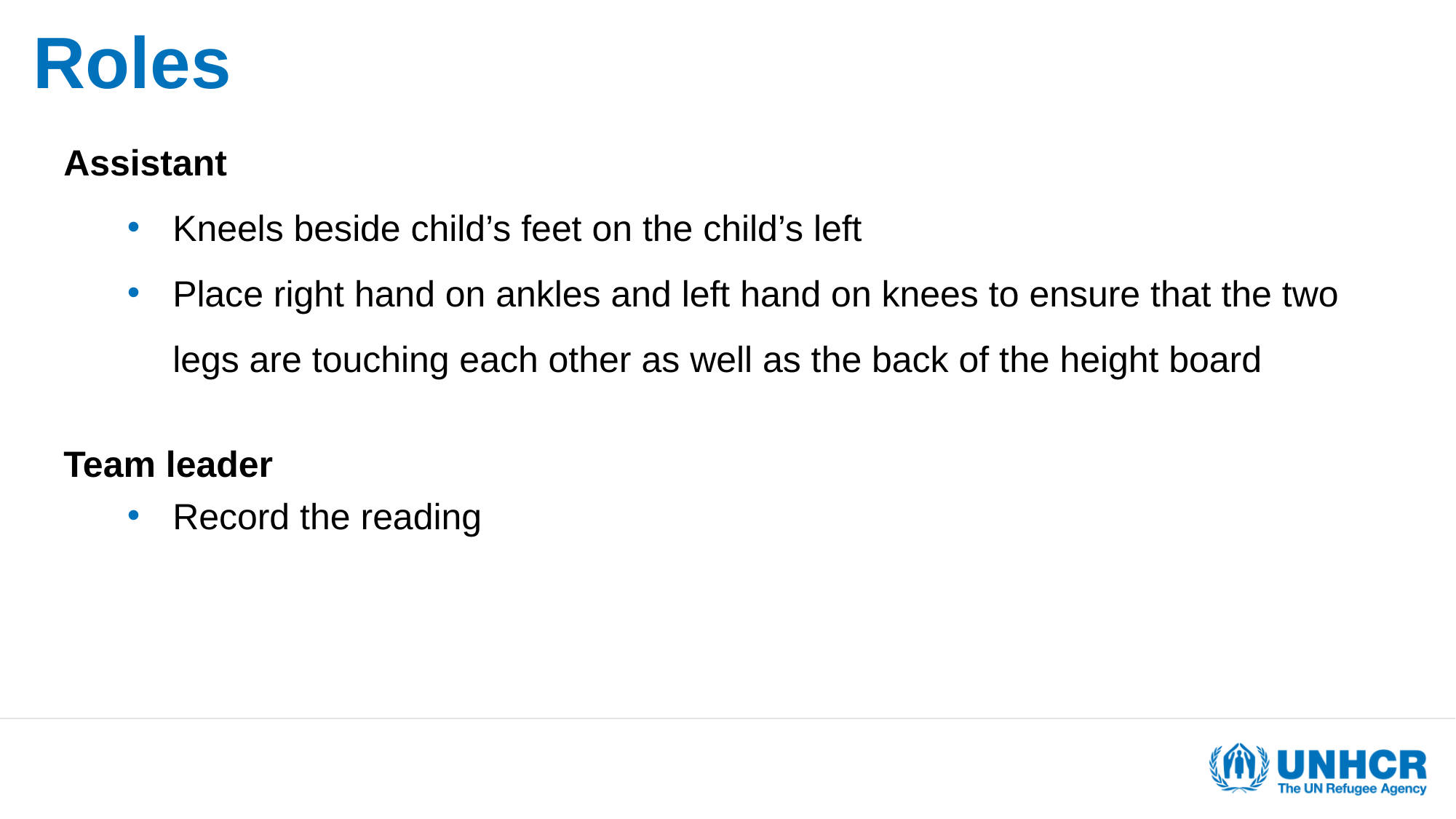

# Roles
Assistant
Kneels beside child’s feet on the child’s left
Place right hand on ankles and left hand on knees to ensure that the two legs are touching each other as well as the back of the height board

Team leader
Record the reading